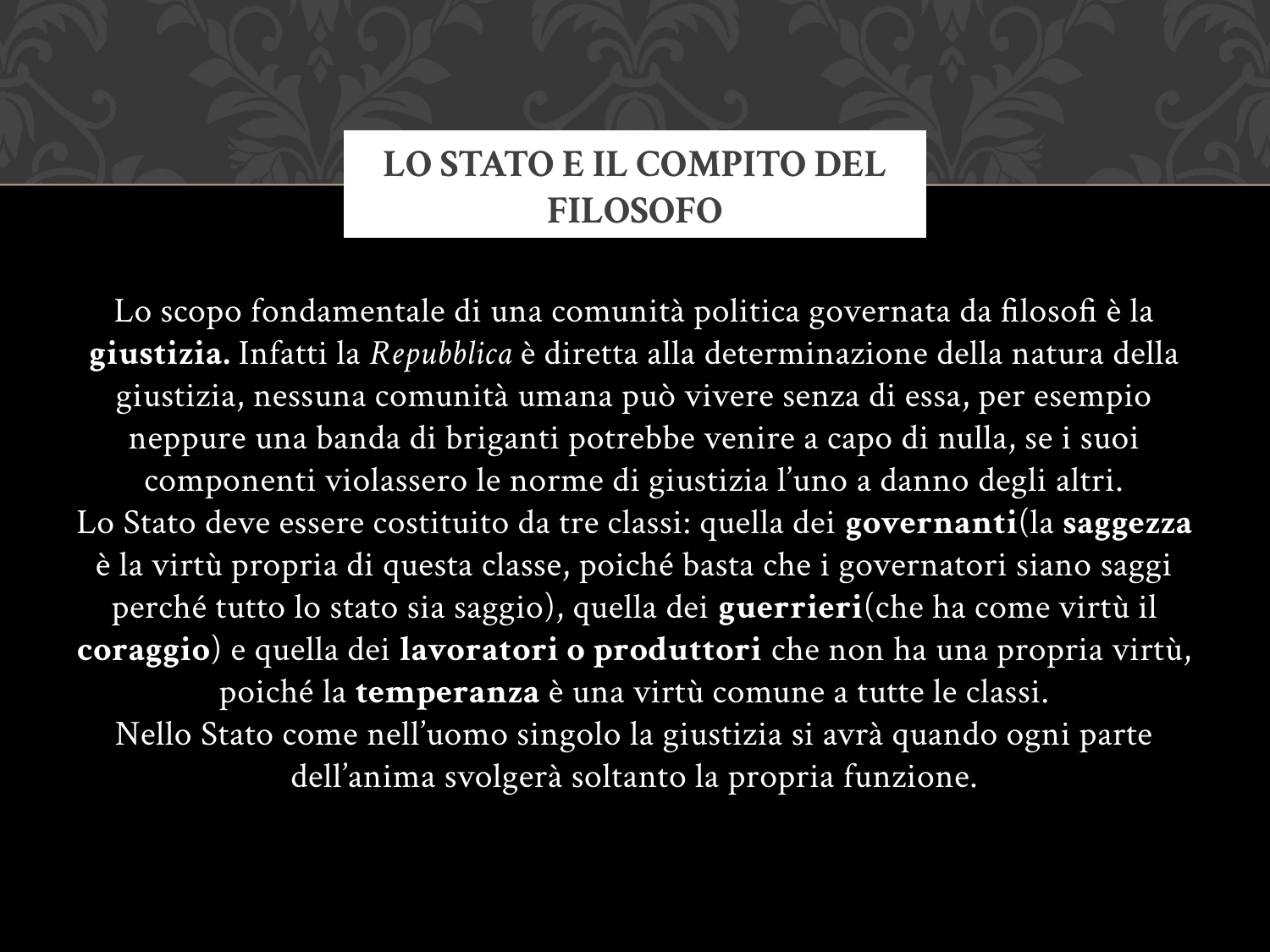

# Lo STATO E IL COMPITO DEL FILOSOFO
Lo scopo fondamentale di una comunità politica governata da filosofi è la giustizia. Infatti la Repubblica è diretta alla determinazione della natura della giustizia, nessuna comunità umana può vivere senza di essa, per esempio neppure una banda di briganti potrebbe venire a capo di nulla, se i suoi componenti violassero le norme di giustizia l’uno a danno degli altri.
Lo Stato deve essere costituito da tre classi: quella dei governanti(la saggezza è la virtù propria di questa classe, poiché basta che i governatori siano saggi perché tutto lo stato sia saggio), quella dei guerrieri(che ha come virtù il coraggio) e quella dei lavoratori o produttori che non ha una propria virtù, poiché la temperanza è una virtù comune a tutte le classi.
Nello Stato come nell’uomo singolo la giustizia si avrà quando ogni parte dell’anima svolgerà soltanto la propria funzione.